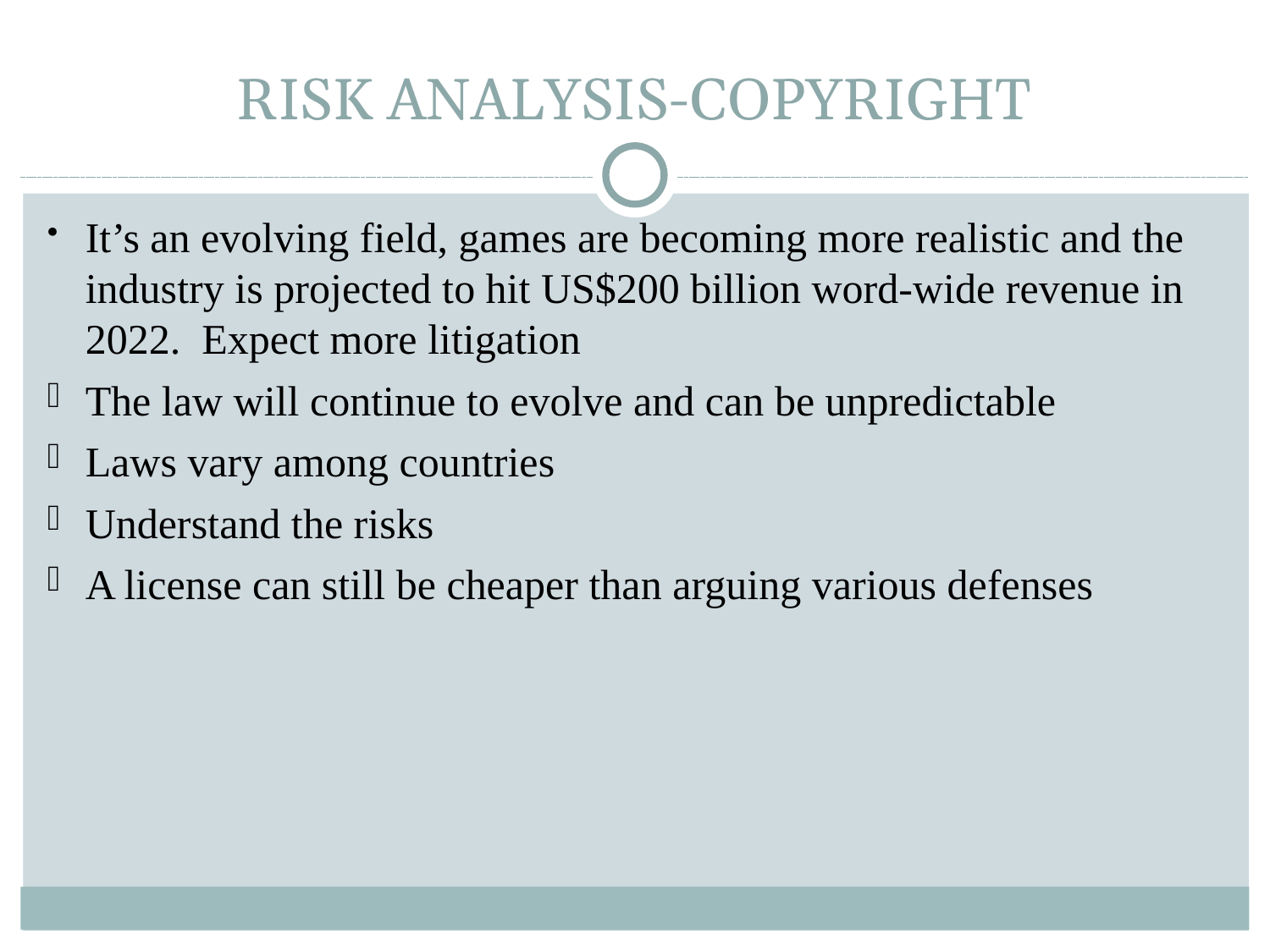

# RISK ANALYSIS-COPYRIGHT

39

It’s an evolving field, games are becoming more realistic and the industry is projected to hit US$200 billion word-wide revenue in 2022.  Expect more litigation
The law will continue to evolve and can be unpredictable
Laws vary among countries
Understand the risks
A license can still be cheaper than arguing various defenses